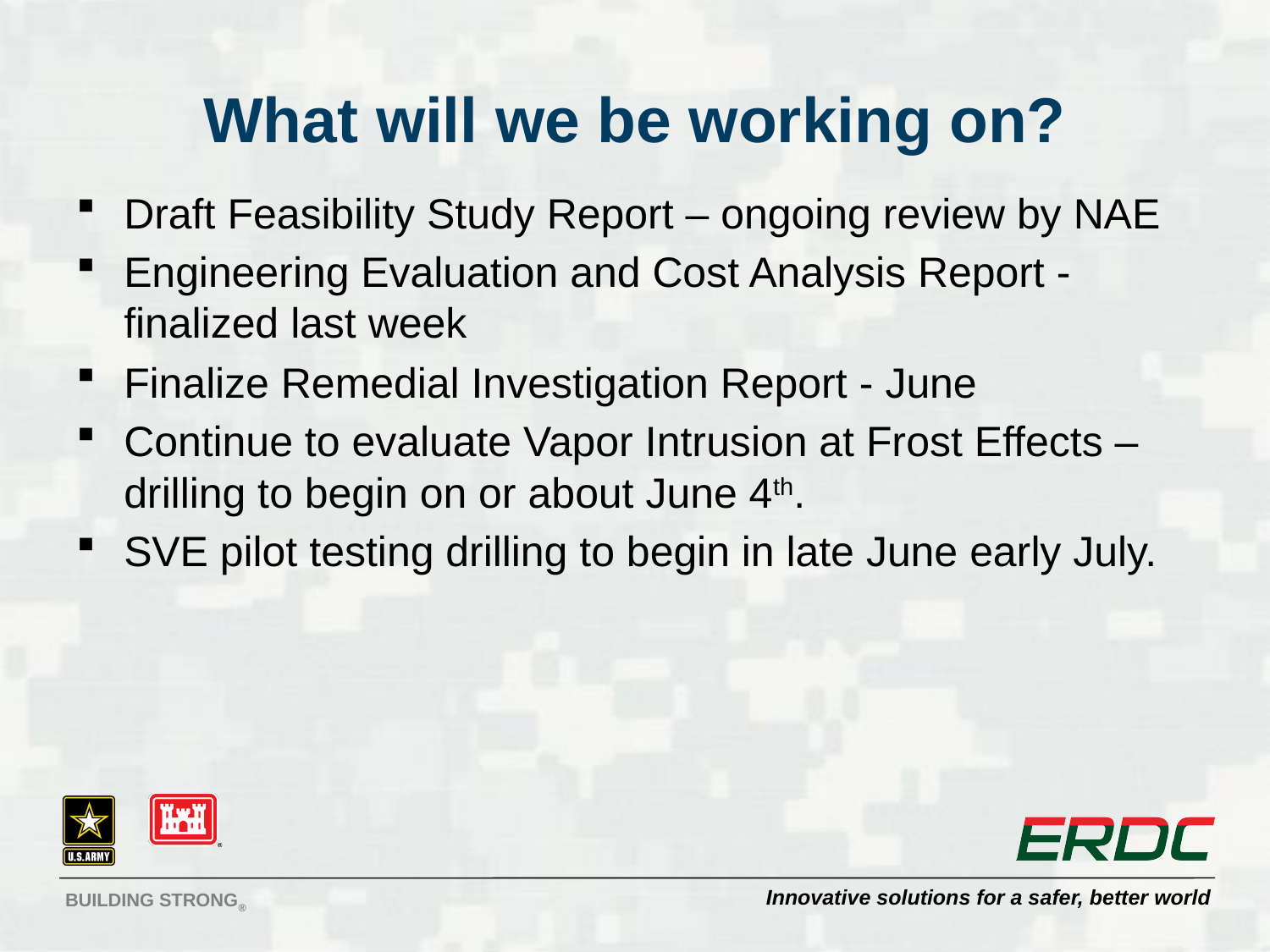

# What will we be working on?
Draft Feasibility Study Report – ongoing review by NAE
Engineering Evaluation and Cost Analysis Report - finalized last week
Finalize Remedial Investigation Report - June
Continue to evaluate Vapor Intrusion at Frost Effects – drilling to begin on or about June 4th.
SVE pilot testing drilling to begin in late June early July.